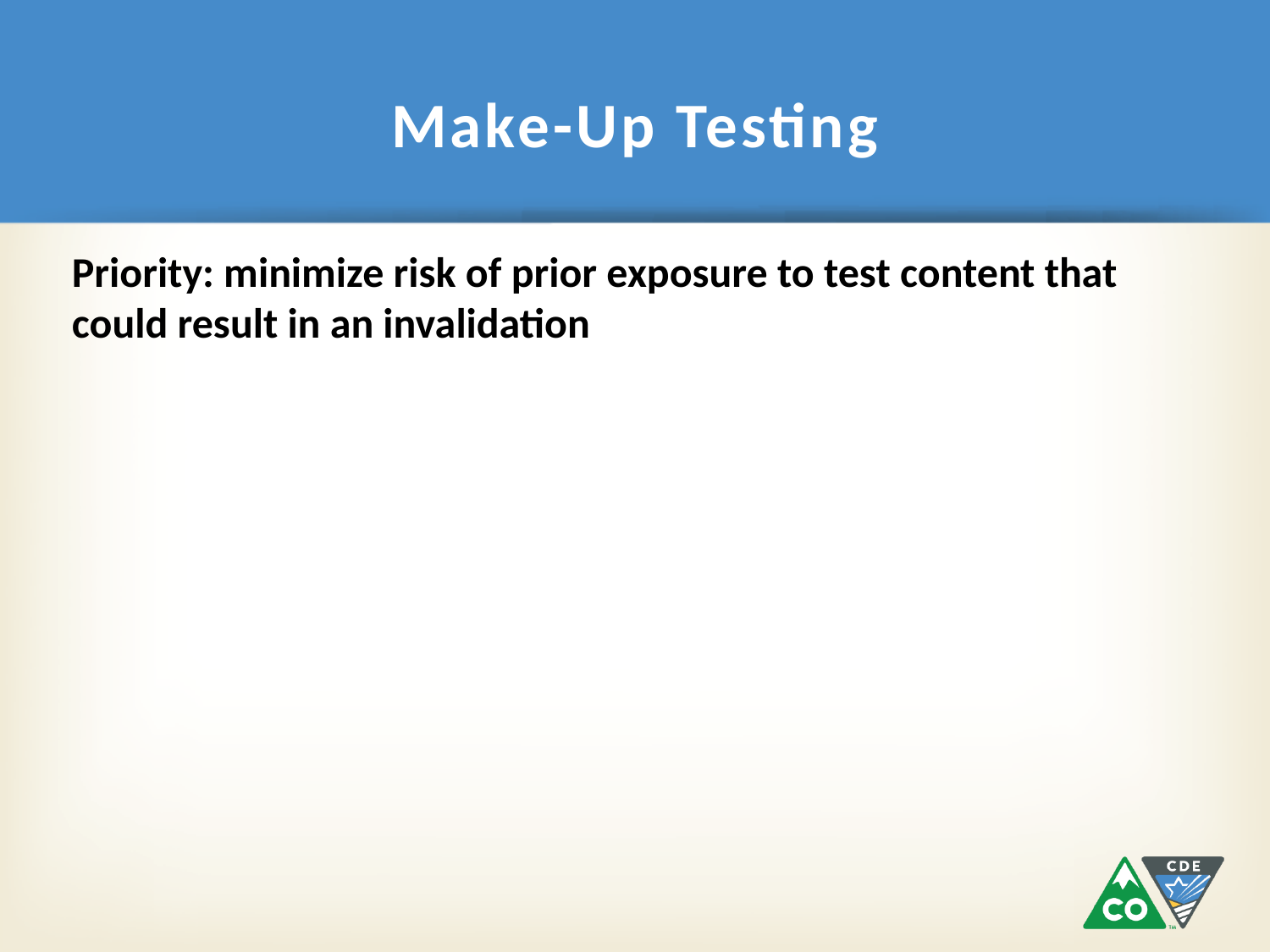

# Make-Up Testing
Priority: minimize risk of prior exposure to test content that could result in an invalidation